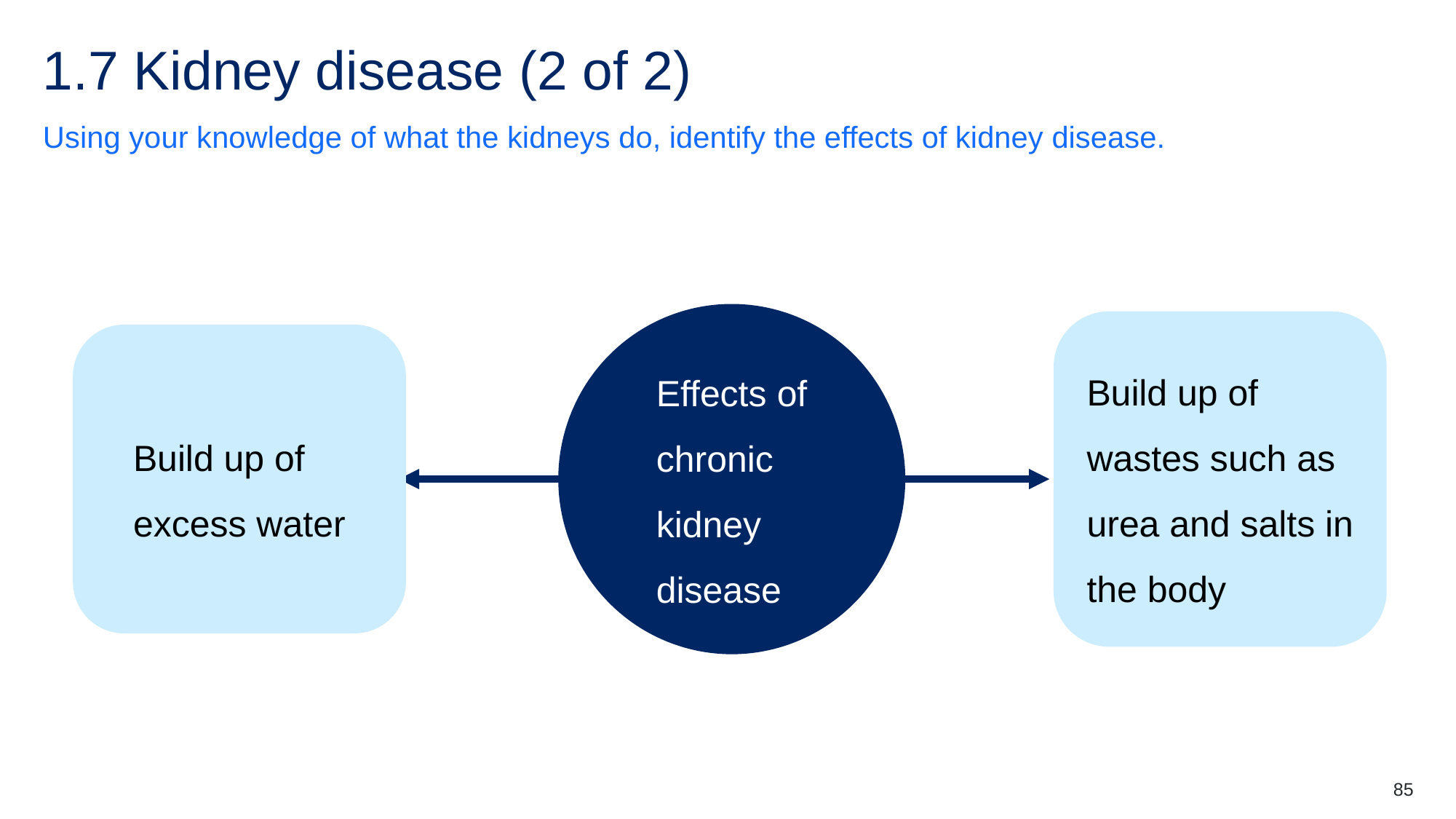

# 1.7 Kidney disease (2 of 2)
Using your knowledge of what the kidneys do, identify the effects of kidney disease.
Effects of chronic kidney disease
Build up of wastes such as urea and salts in the body
Build up of excess water
85